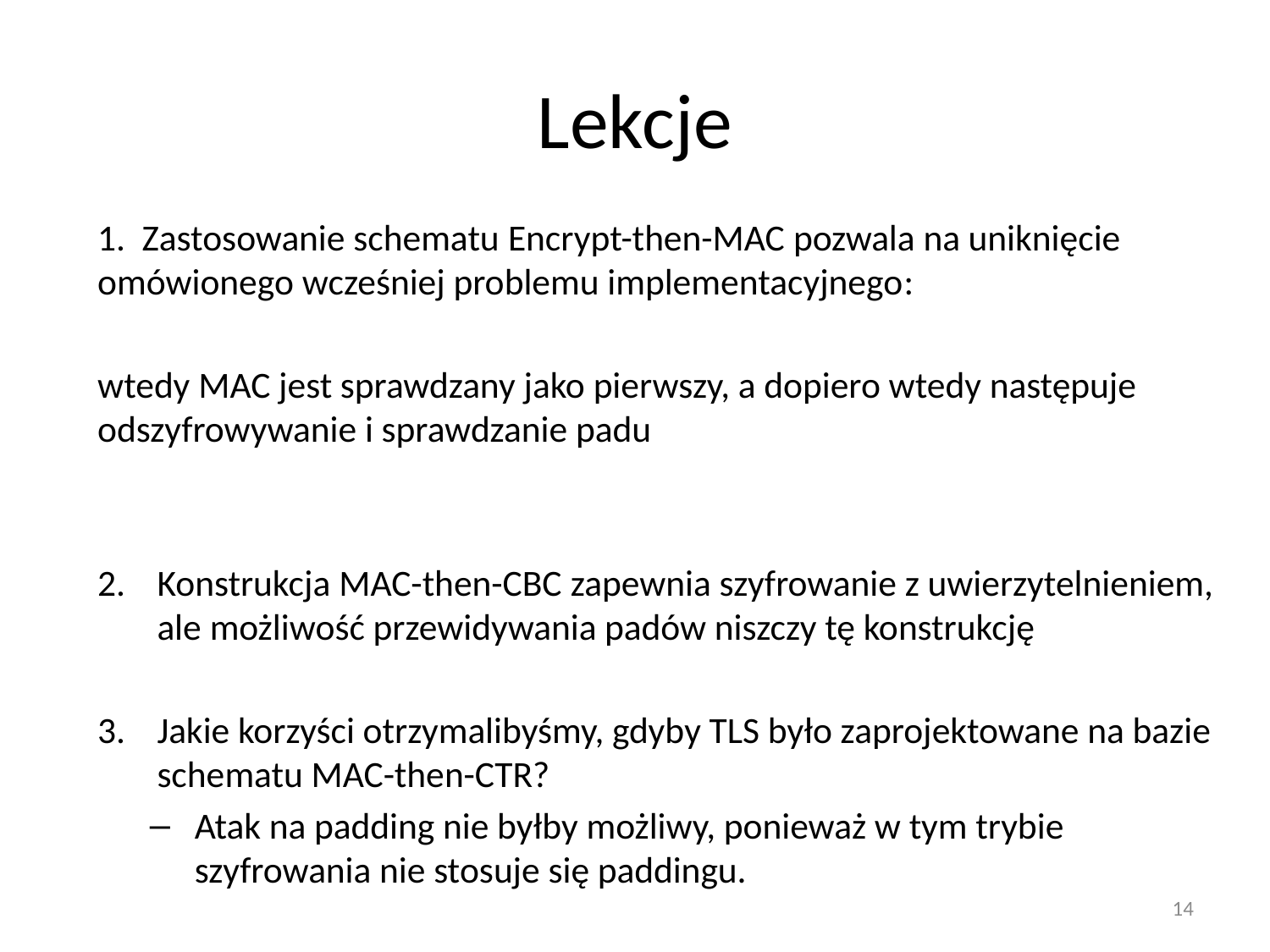

# Lekcje

1.  Zastosowanie schematu Encrypt-then-MAC pozwala na uniknięcie omówionego wcześniej problemu implementacyjnego:

wtedy MAC jest sprawdzany jako pierwszy, a dopiero wtedy następuje odszyfrowywanie i sprawdzanie padu

Konstrukcja MAC-then-CBC zapewnia szyfrowanie z uwierzytelnieniem, ale możliwość przewidywania padów niszczy tę konstrukcję

Jakie korzyści otrzymalibyśmy, gdyby TLS było zaprojektowane na bazie schematu MAC-then-CTR?
Atak na padding nie byłby możliwy, ponieważ w tym trybie szyfrowania nie stosuje się paddingu.
14